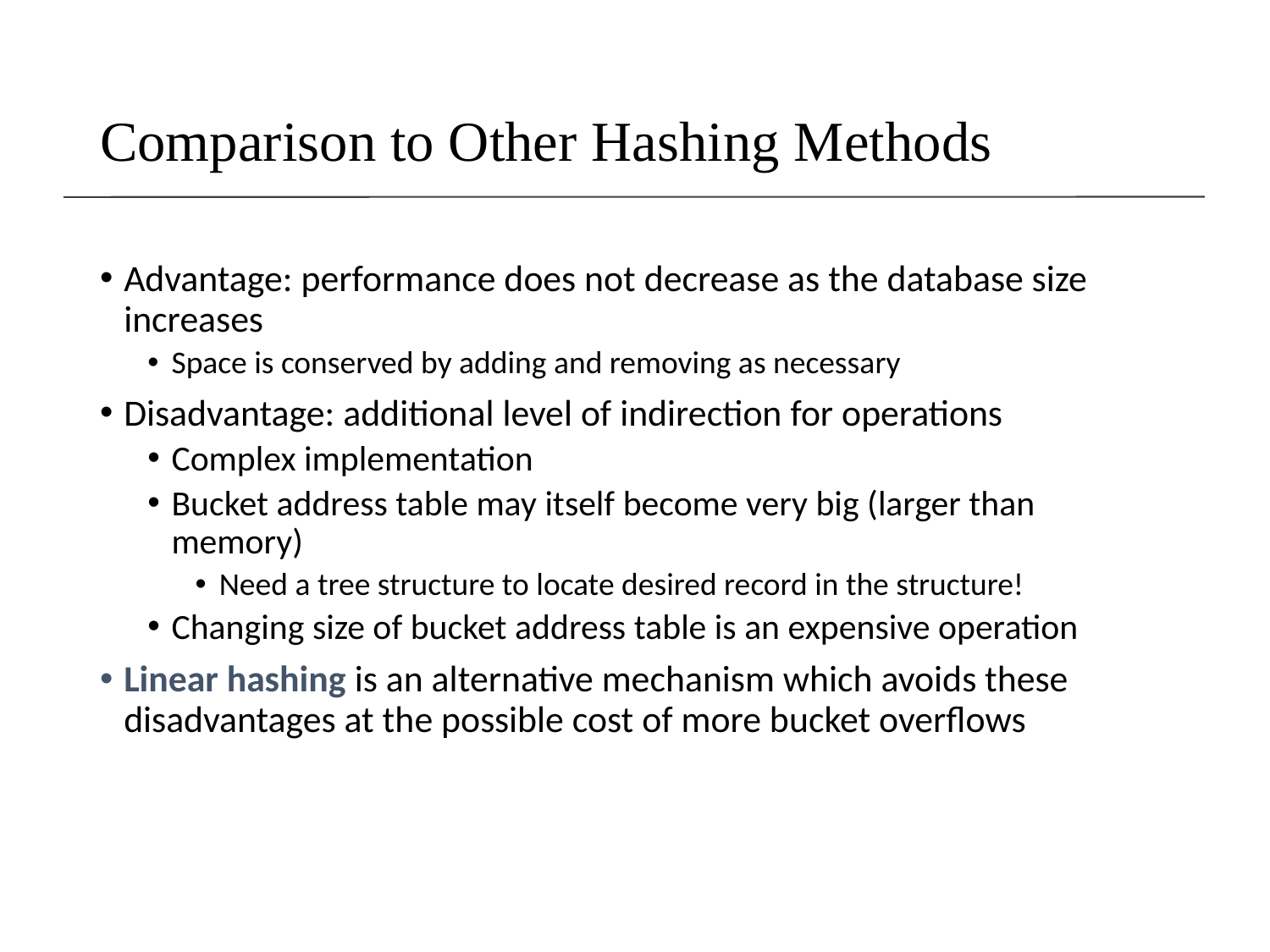

# Comparison to Other Hashing Methods
Advantage: performance does not decrease as the database size increases
Space is conserved by adding and removing as necessary
Disadvantage: additional level of indirection for operations
Complex implementation
Bucket address table may itself become very big (larger than memory)
Need a tree structure to locate desired record in the structure!
Changing size of bucket address table is an expensive operation
Linear hashing is an alternative mechanism which avoids these disadvantages at the possible cost of more bucket overflows